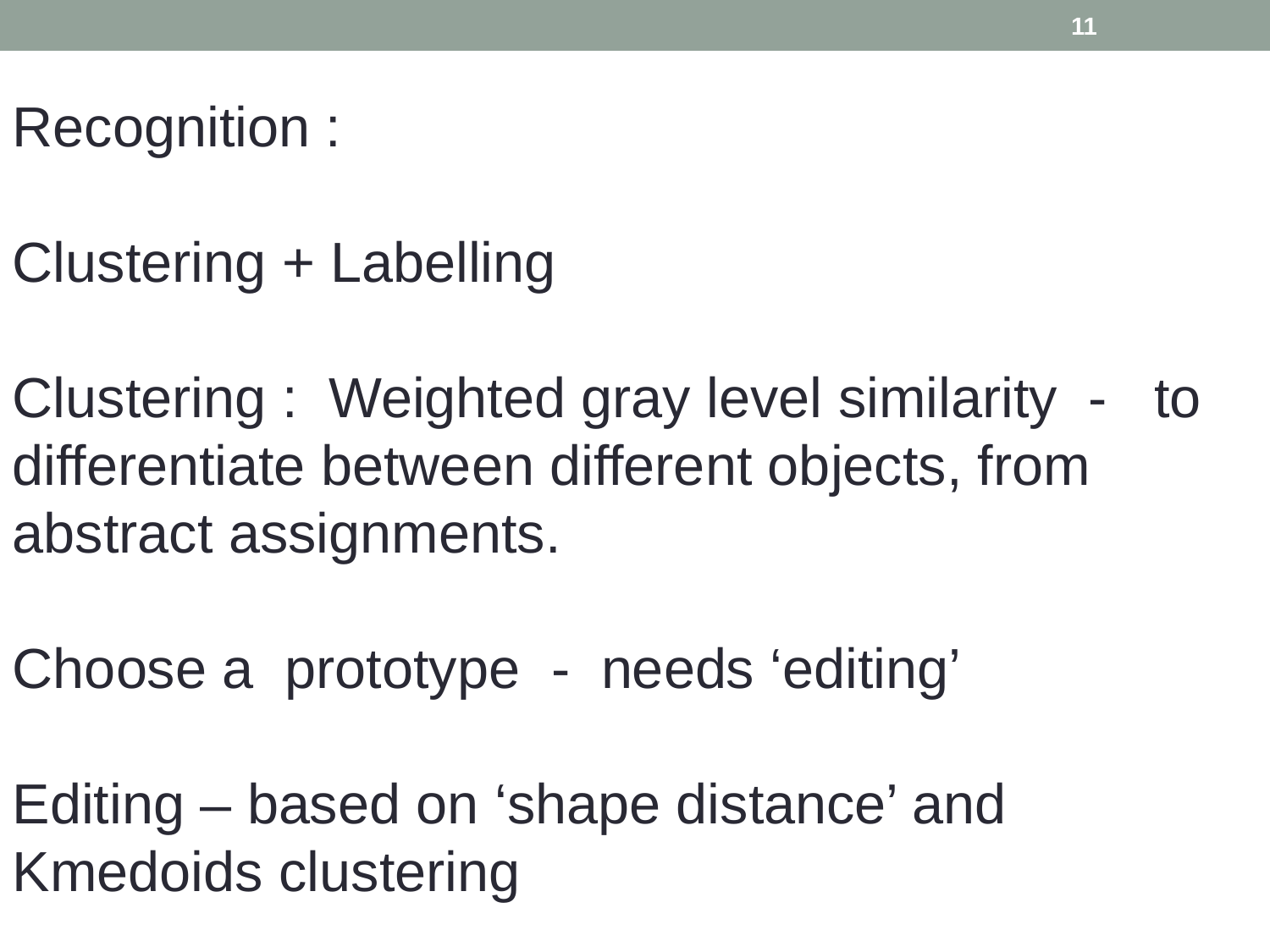

11
Recognition :

Clustering + Labelling

Clustering :  Weighted gray level similarity  -   to differentiate between different objects, from abstract assignments.

Choose a  prototype  -  needs ‘editing’

Editing – based on ‘shape distance’ and Kmedoids clustering